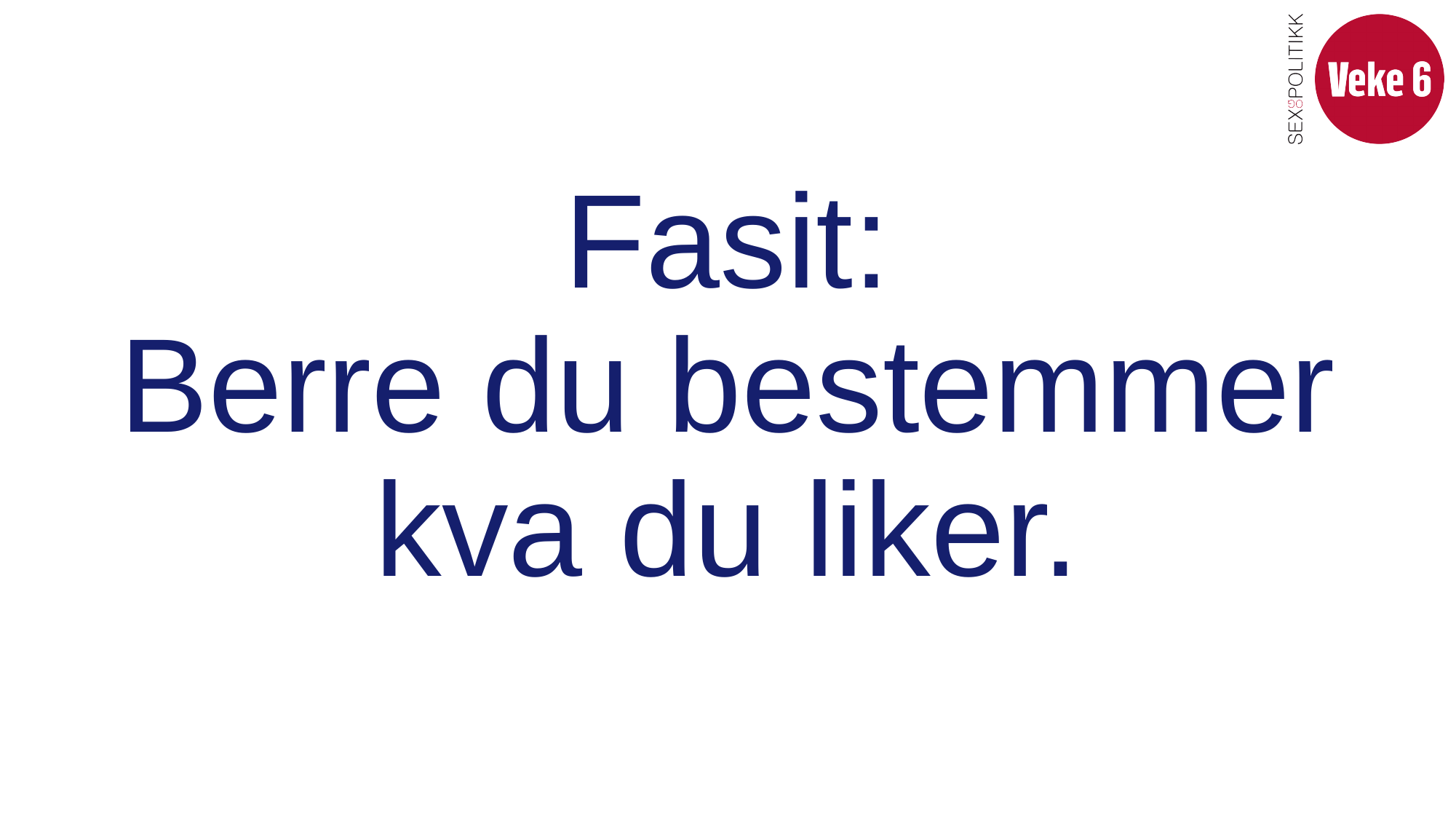

# Fasit: Berre du bestemmer kva du liker.